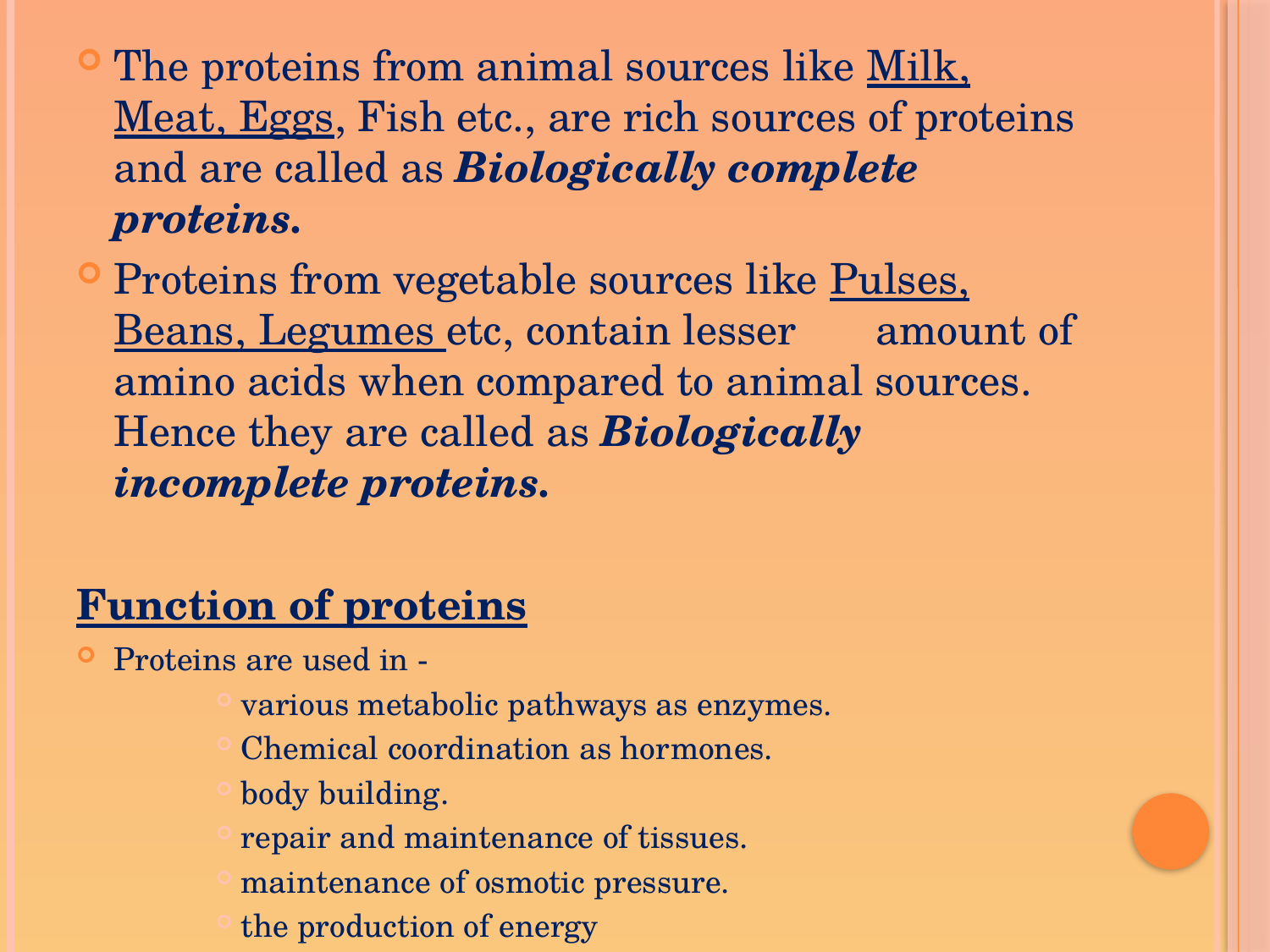

The proteins from animal sources like Milk, Meat, Eggs, Fish etc., are rich sources of proteins and are called as Biologically complete proteins.
Proteins from vegetable sources like Pulses, Beans, Legumes etc, contain lesser 	amount of amino acids when compared to animal sources. Hence they are called as Biologically incomplete proteins.

Function of proteins
Proteins are used in -
various metabolic pathways as enzymes.
Chemical coordination as hormones.
body building.
repair and maintenance of tissues.
maintenance of osmotic pressure.
the production of energy